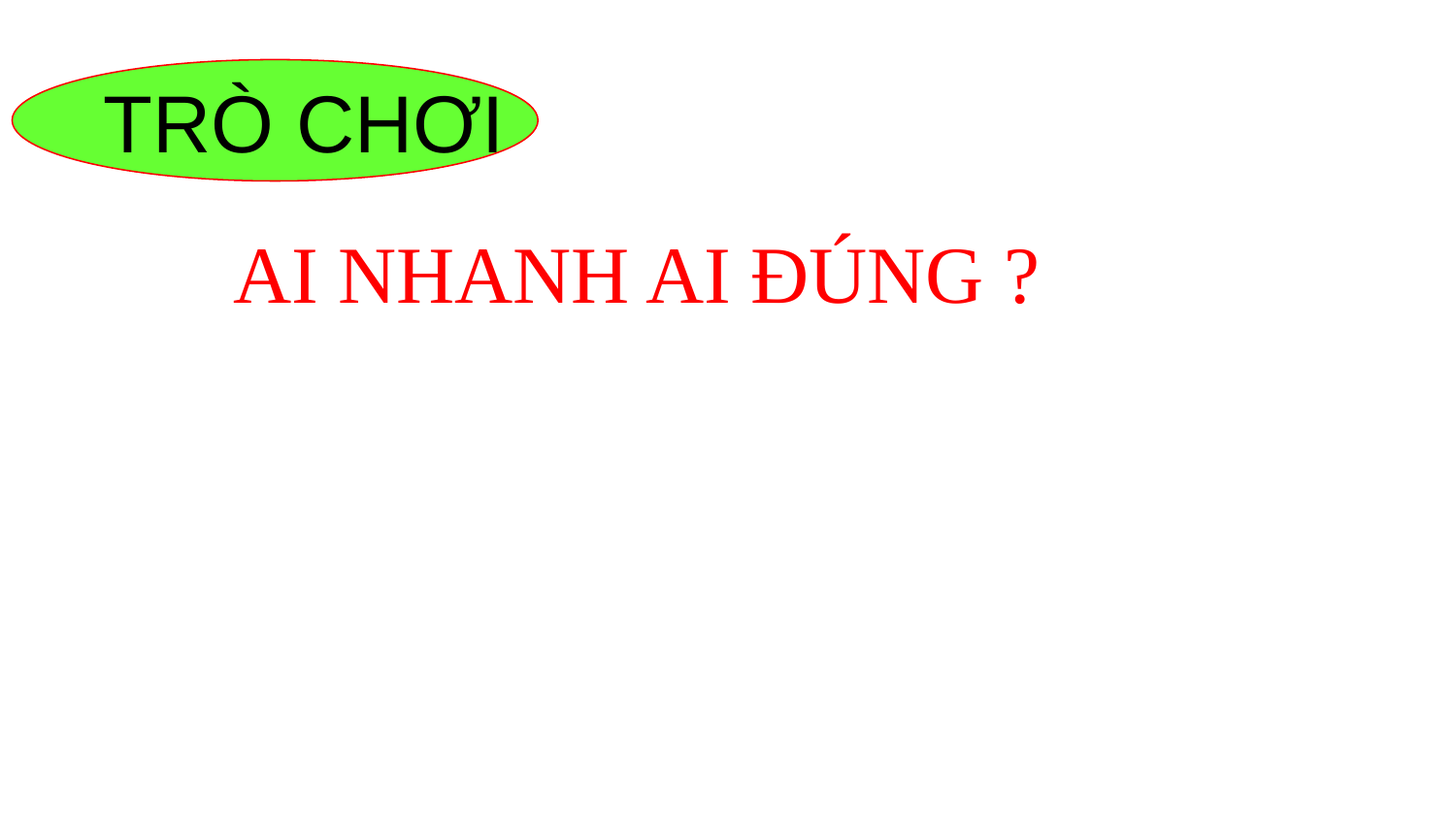

TRÒ CHƠI
AI NHANH AI ĐÚNG ?